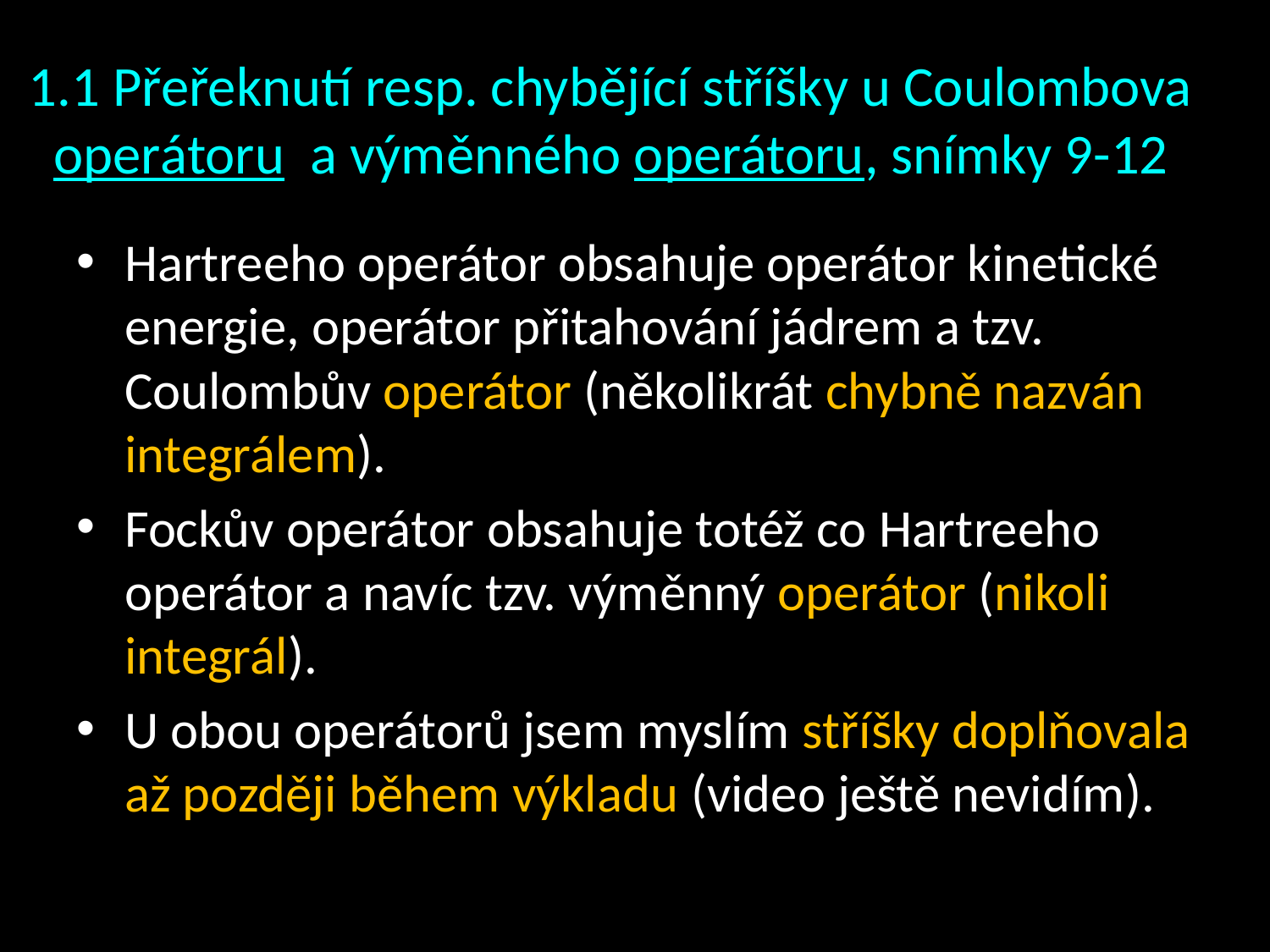

# 1.1 Přeřeknutí resp. chybějící stříšky u Coulombova operátoru  a výměnného operátoru, snímky 9-12
Hartreeho operátor obsahuje operátor kinetické energie, operátor přitahování jádrem a tzv. Coulombův operátor (několikrát chybně nazván integrálem).
Fockův operátor obsahuje totéž co Hartreeho operátor a navíc tzv. výměnný operátor (nikoli integrál).
U obou operátorů jsem myslím stříšky doplňovala až později během výkladu (video ještě nevidím).